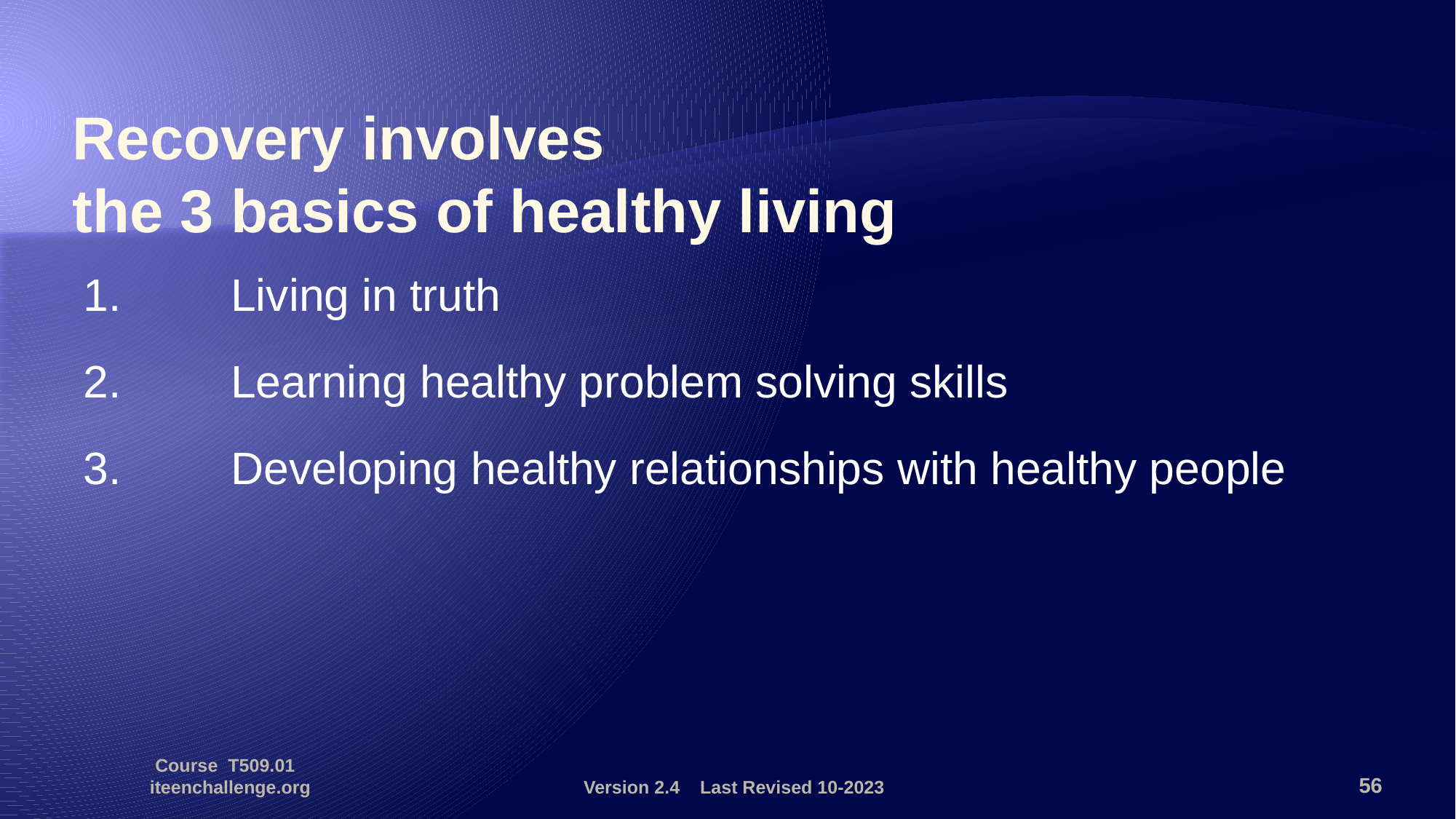

# Recovery involves the 3 basics of healthy living
1.  	Living in truth
2.  	Learning healthy problem solving skills
3.  	Developing healthy relationships with healthy people
Course  T509.01   iteenchallenge.org
Version 2.4    Last Revised 10-2023
56